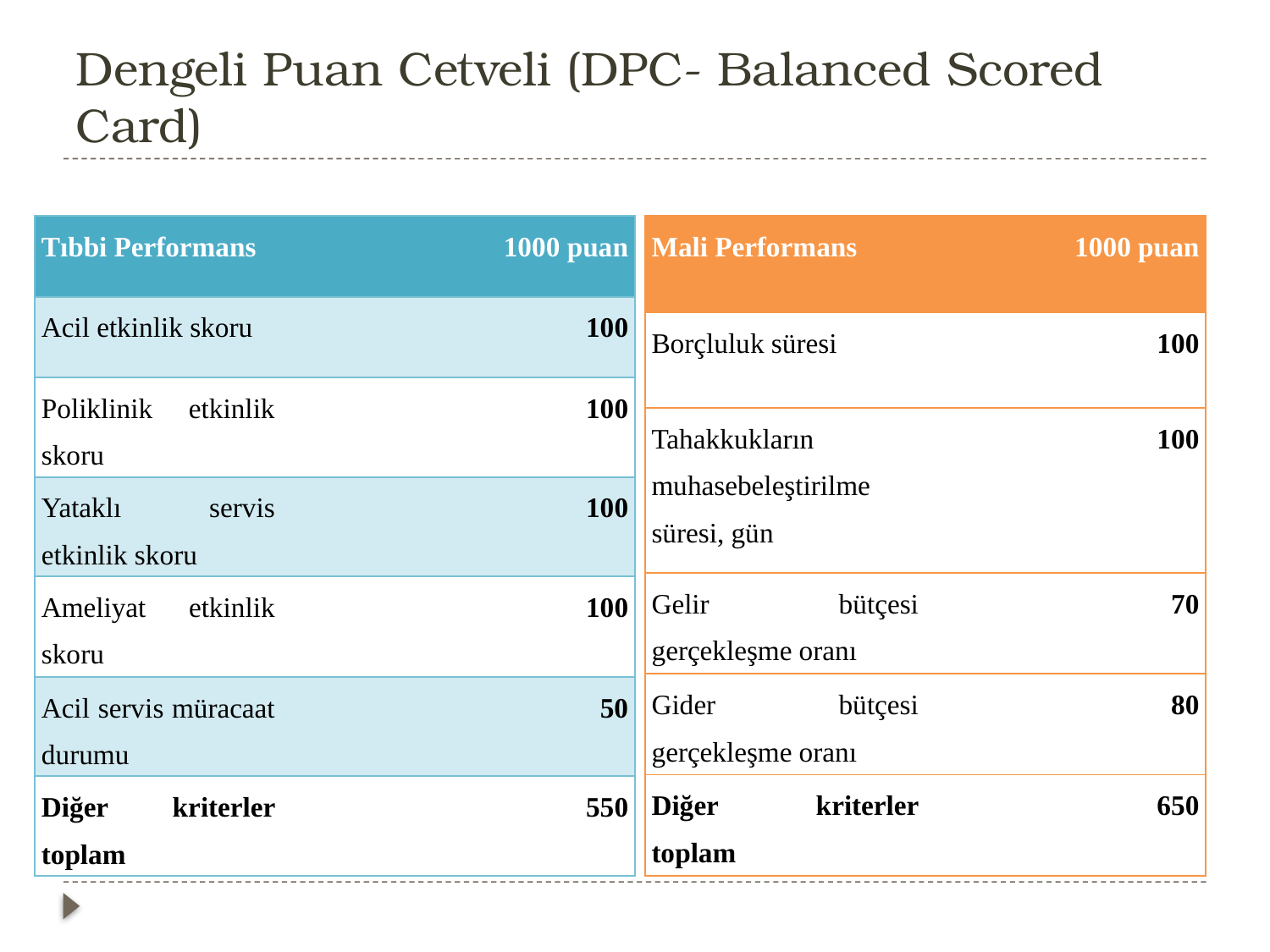

# Dengeli Puan Cetveli (DPC- Balanced Scored Card)
| Tıbbi Performans | 1000 puan |
| --- | --- |
| Acil etkinlik skoru | 100 |
| Poliklinik etkinlik skoru | 100 |
| Yataklı servis etkinlik skoru | 100 |
| Ameliyat etkinlik skoru | 100 |
| Acil servis müracaat durumu | 50 |
| Diğer kriterler toplam | 550 |
| Mali Performans | 1000 puan |
| --- | --- |
| Borçluluk süresi | 100 |
| Tahakkukların muhasebeleştirilme süresi, gün | 100 |
| Gelir bütçesi gerçekleşme oranı | 70 |
| Gider bütçesi gerçekleşme oranı | 80 |
| Diğer kriterler toplam | 650 |